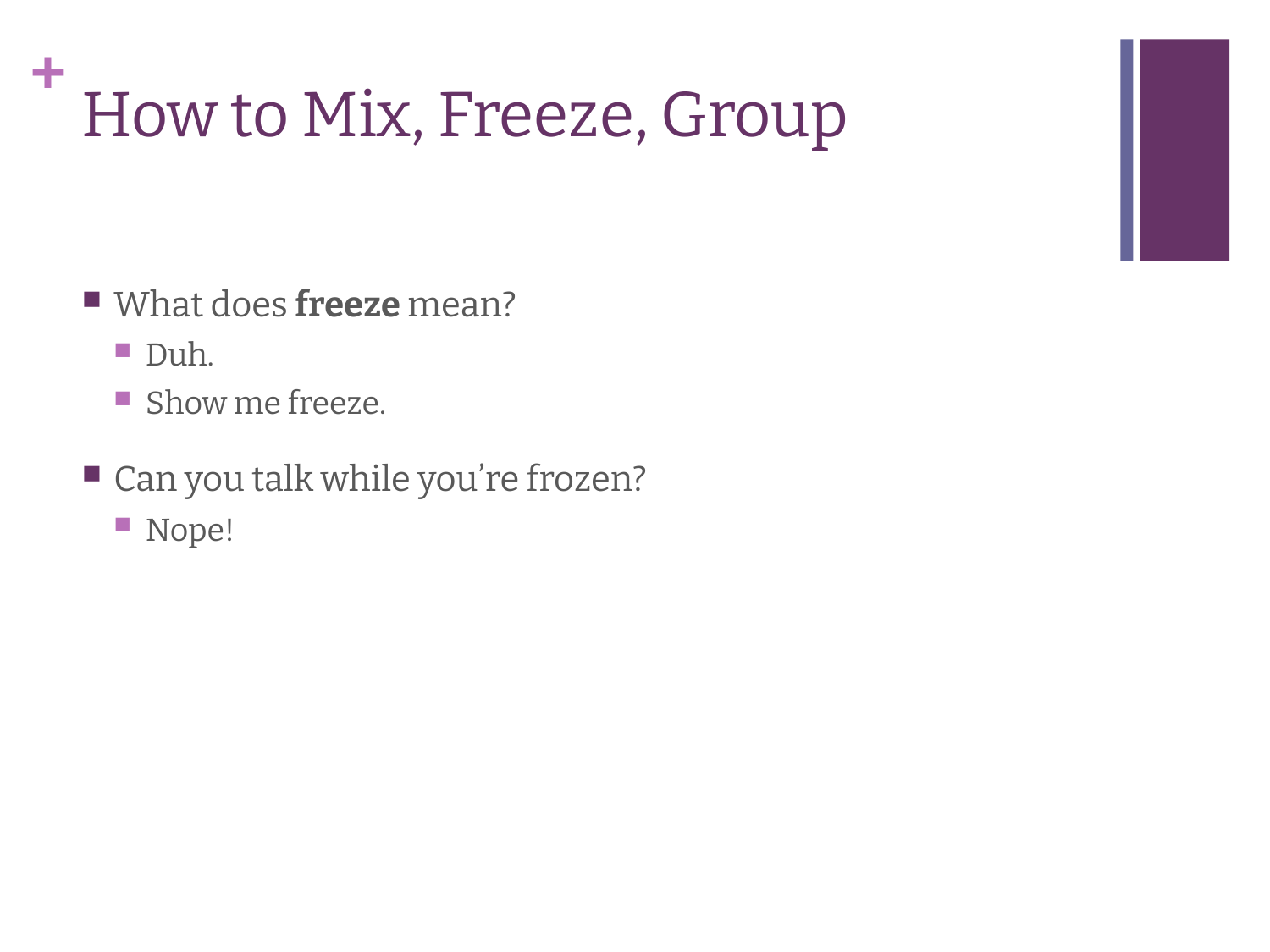

# How to Mix, Freeze, Group
What does freeze mean?
Duh.
Show me freeze.
Can you talk while you’re frozen?
Nope!